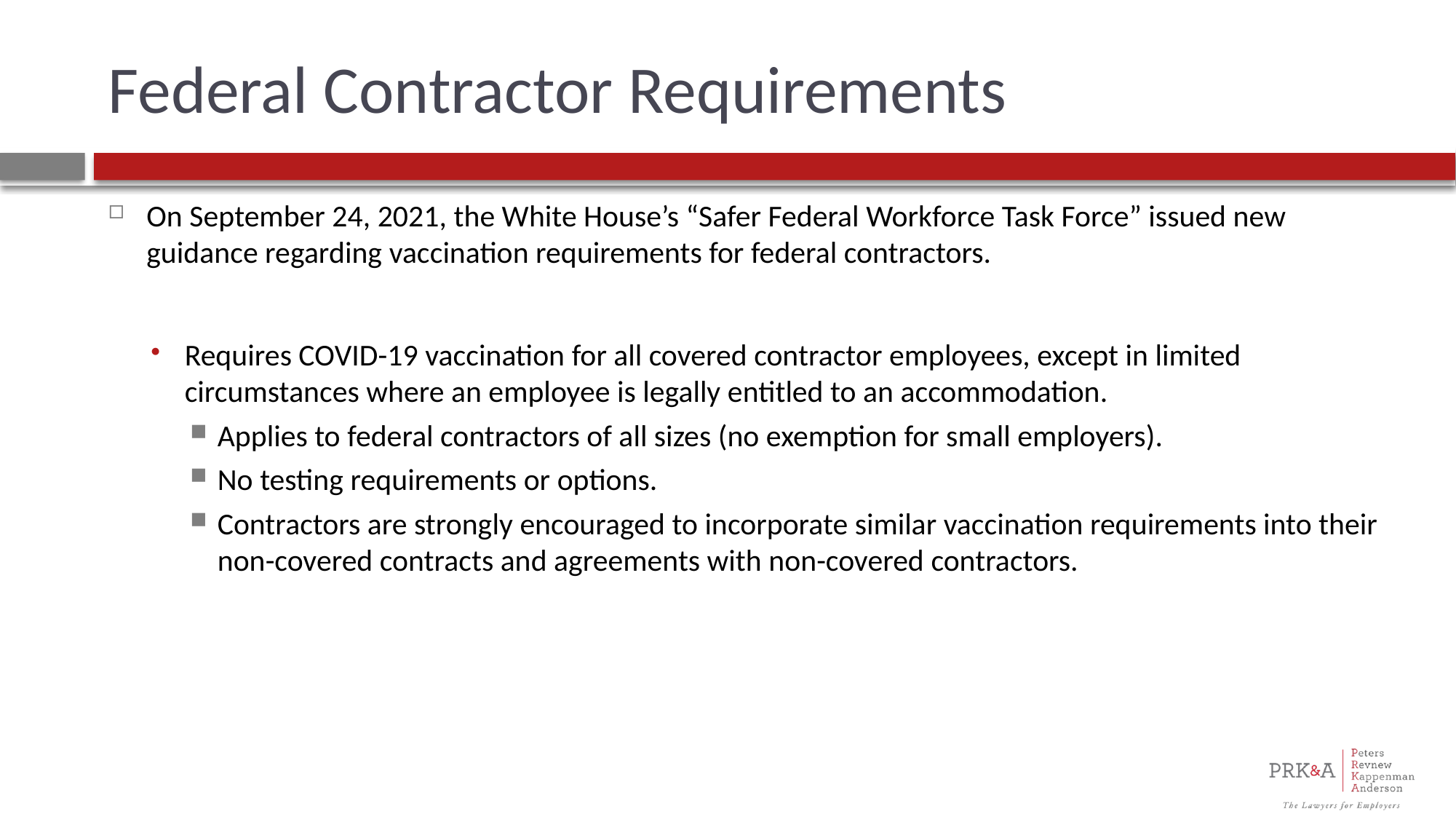

# Federal Contractor Requirements
On September 24, 2021, the White House’s “Safer Federal Workforce Task Force” issued new guidance regarding vaccination requirements for federal contractors.

Requires COVID-19 vaccination for all covered contractor employees, except in limited circumstances where an employee is legally entitled to an accommodation.
Applies to federal contractors of all sizes (no exemption for small employers).
No testing requirements or options.
Contractors are strongly encouraged to incorporate similar vaccination requirements into their non-covered contracts and agreements with non-covered contractors.